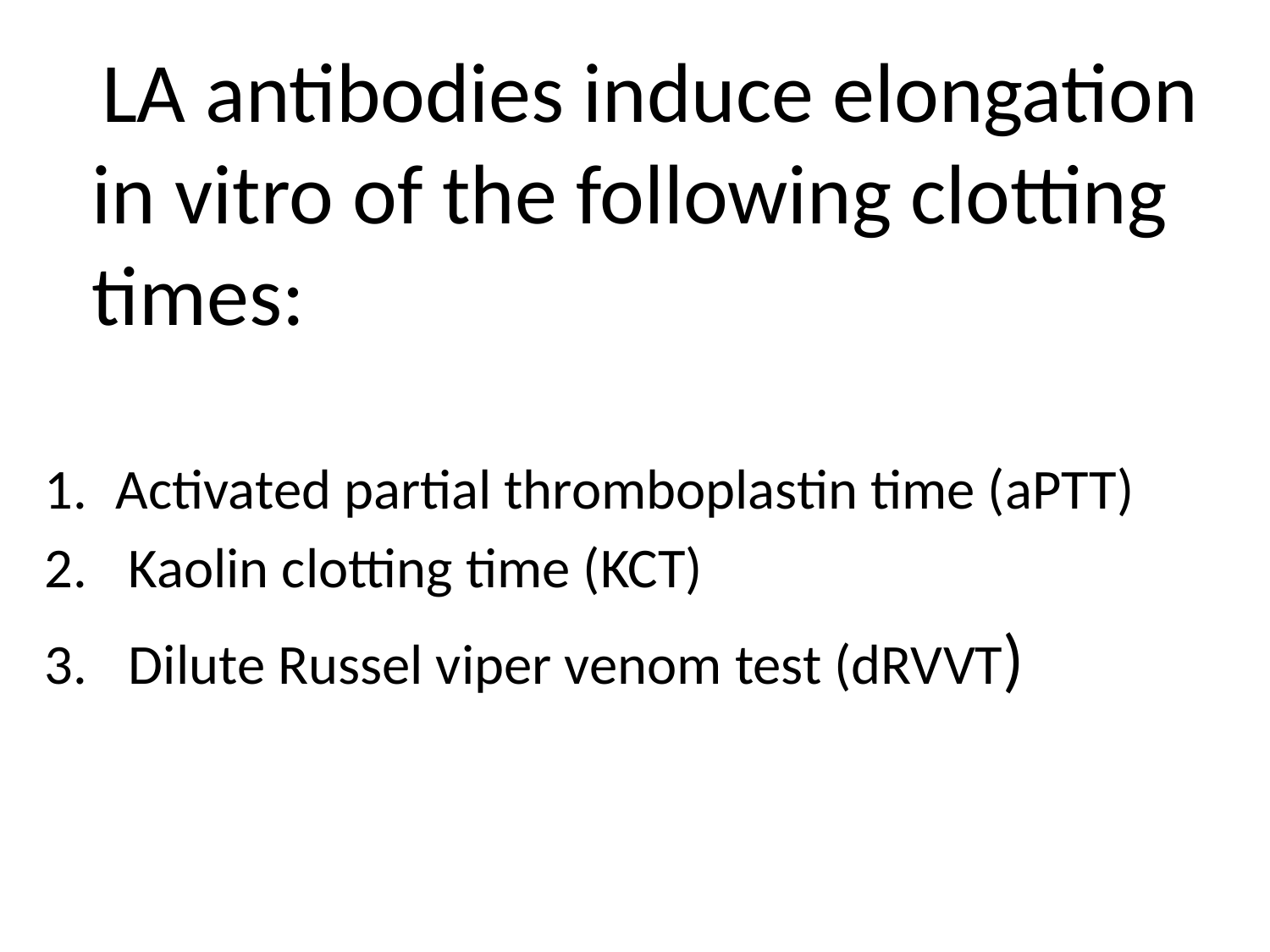

LA antibodies induce elongation in vitro of the following clotting times:

Activated partial thromboplastin time (aPTT)
 Kaolin clotting time (KCT)
 Dilute Russel viper venom test (dRVVT)